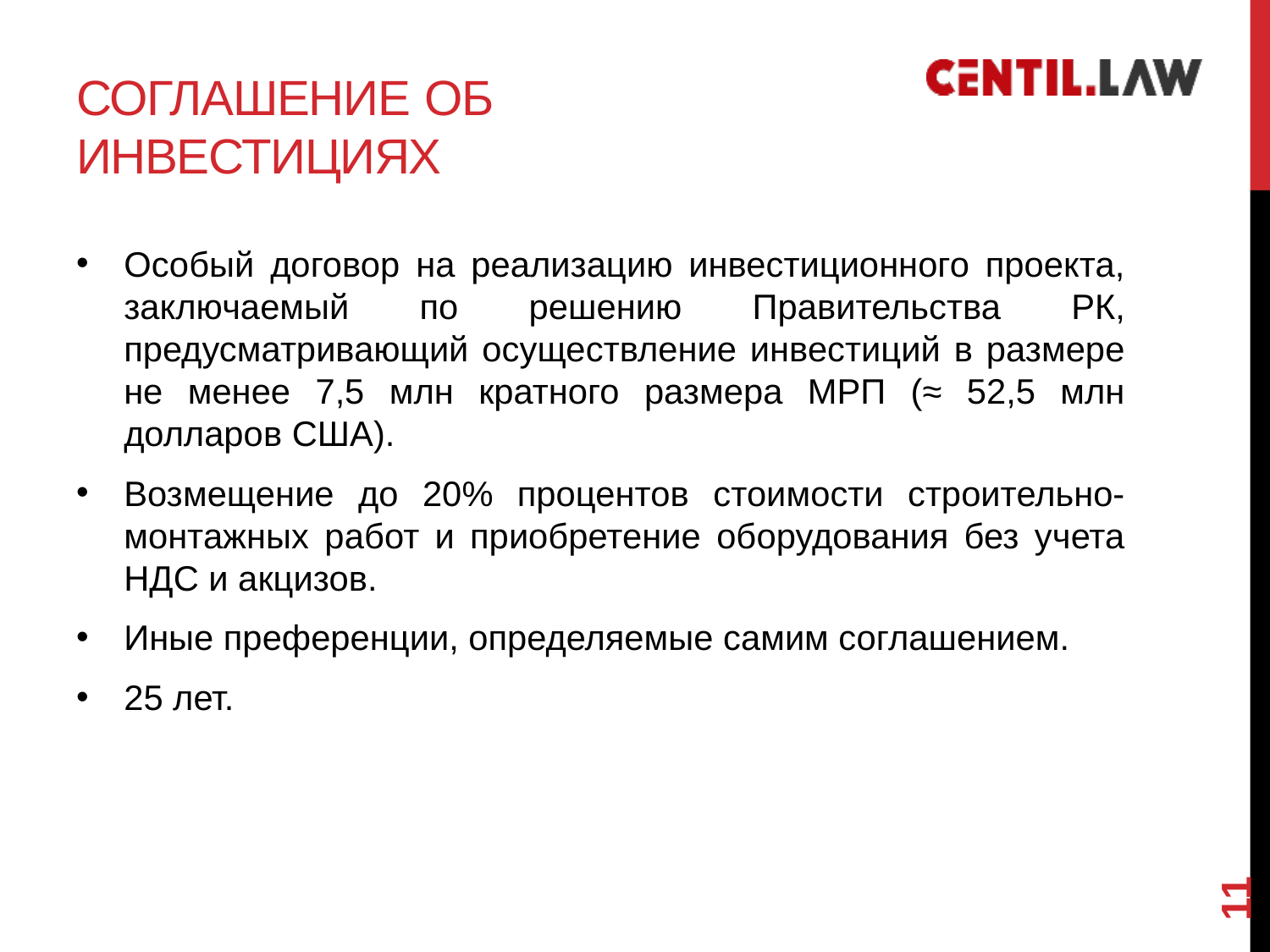

# Соглашение об инвестициях
Особый договор на реализацию инвестиционного проекта, заключаемый по решению Правительства РК, предусматривающий осуществление инвестиций в размере не менее 7,5 млн кратного размера МРП (≈ 52,5 млн долларов США).
Возмещение до 20% процентов стоимости строительно-монтажных работ и приобретение оборудования без учета НДС и акцизов.
Иные преференции, определяемые самим соглашением.
25 лет.
11